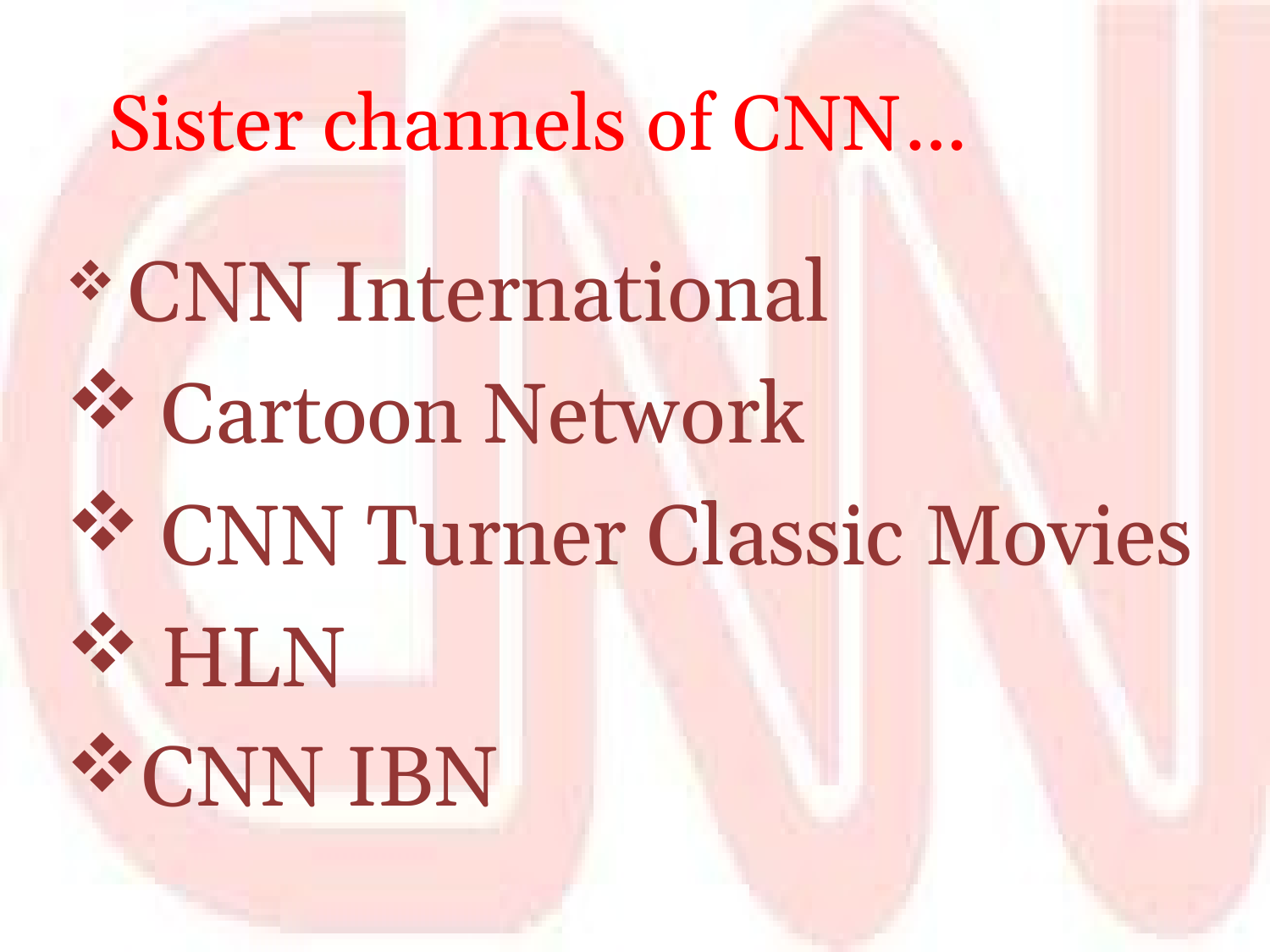

# Sister channels of CNN…
CNN International
Cartoon Network
CNN Turner Classic Movies
HLN
CNN IBN